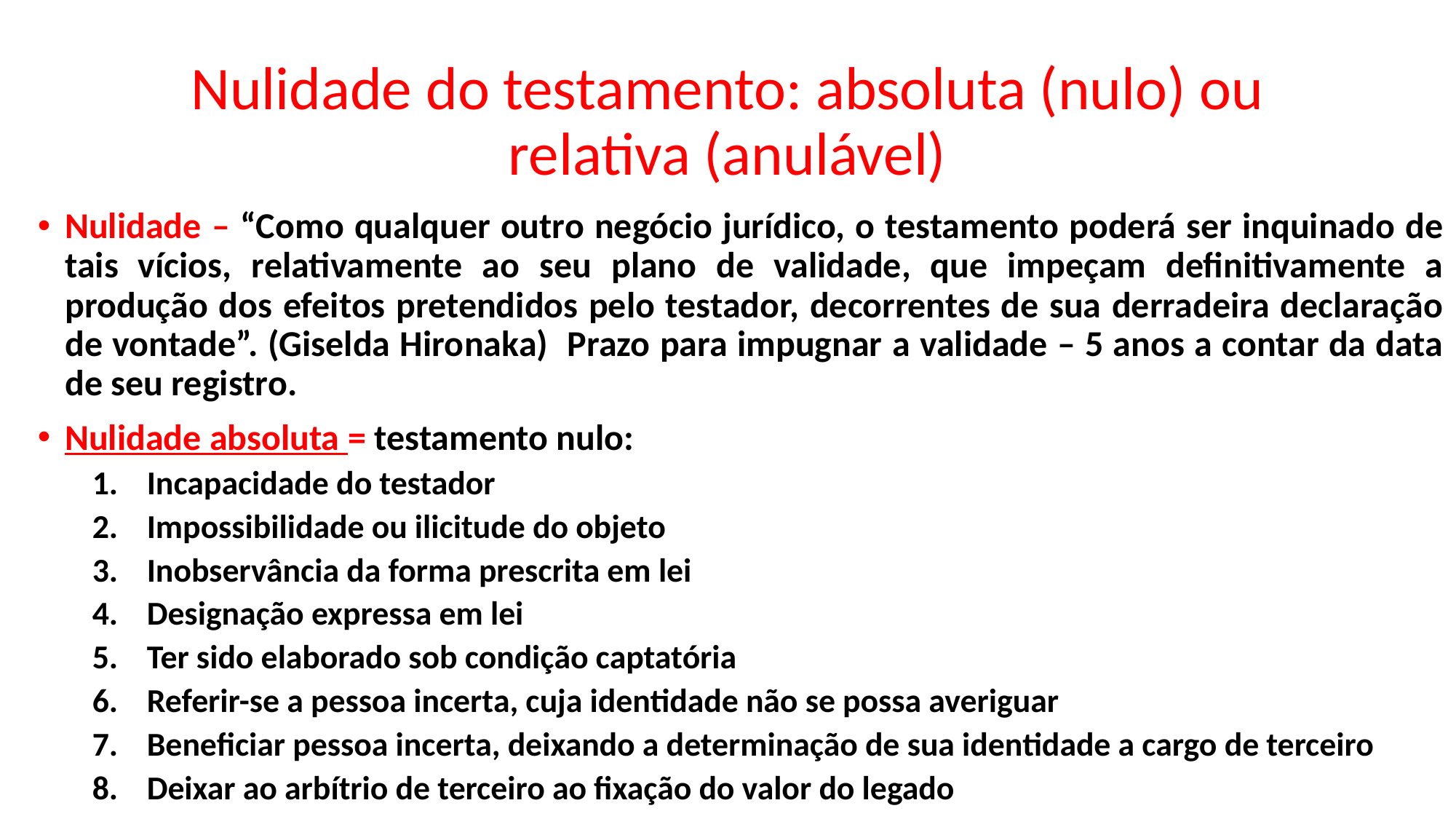

# Nulidade do testamento: absoluta (nulo) ou relativa (anulável)
Nulidade – “Como qualquer outro negócio jurídico, o testamento poderá ser inquinado de tais vícios, relativamente ao seu plano de validade, que impeçam definitivamente a produção dos efeitos pretendidos pelo testador, decorrentes de sua derradeira declaração de vontade”. (Giselda Hironaka)  Prazo para impugnar a validade – 5 anos a contar da data de seu registro.
Nulidade absoluta = testamento nulo:
Incapacidade do testador
Impossibilidade ou ilicitude do objeto
Inobservância da forma prescrita em lei
Designação expressa em lei
Ter sido elaborado sob condição captatória
Referir-se a pessoa incerta, cuja identidade não se possa averiguar
Beneficiar pessoa incerta, deixando a determinação de sua identidade a cargo de terceiro
Deixar ao arbítrio de terceiro ao fixação do valor do legado